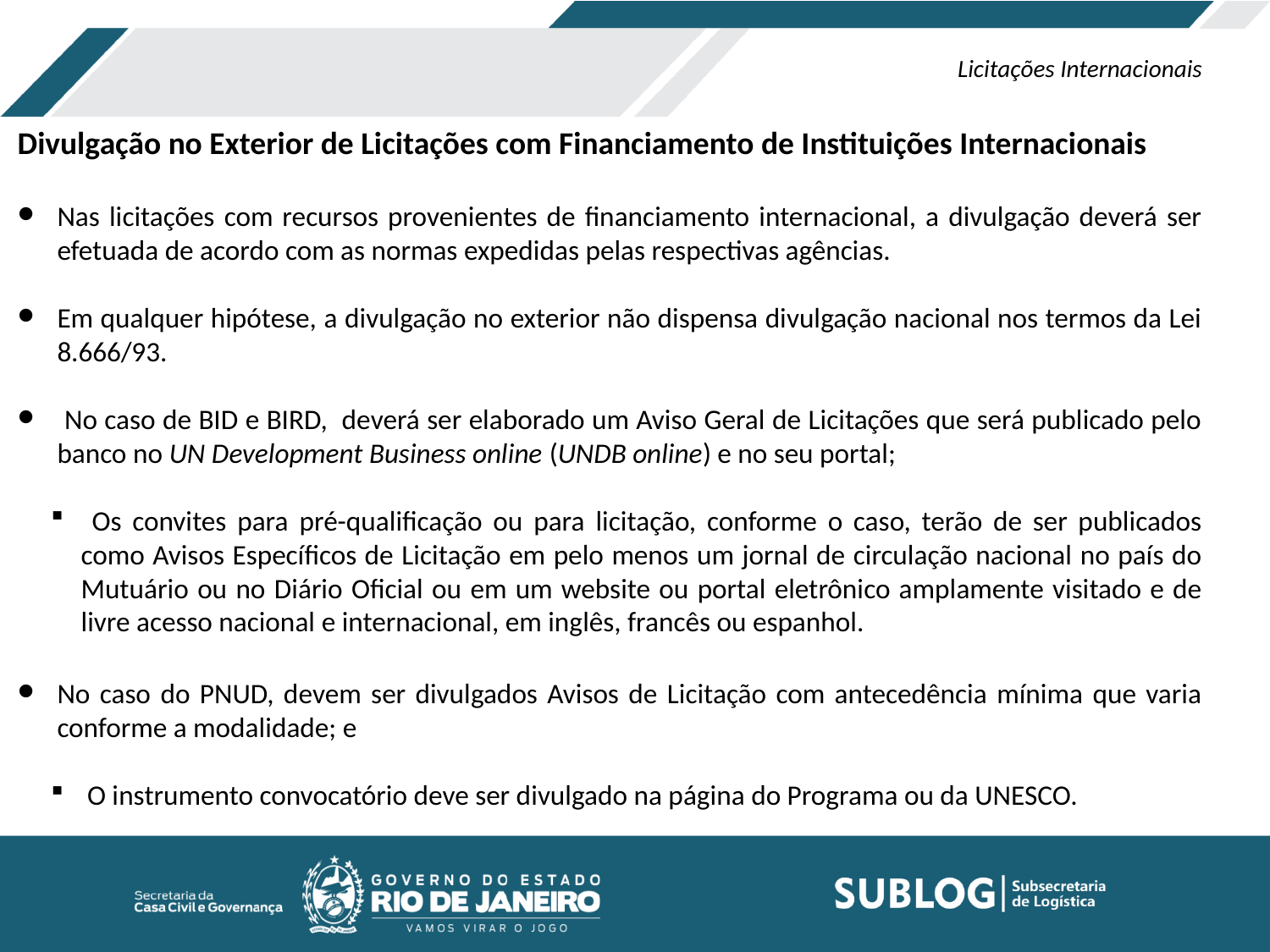

Licitações Internacionais
Divulgação no Exterior de Licitações com Financiamento de Instituições Internacionais

Nas licitações com recursos provenientes de financiamento internacional, a divulgação deverá ser efetuada de acordo com as normas expedidas pelas respectivas agências.

Em qualquer hipótese, a divulgação no exterior não dispensa divulgação nacional nos termos da Lei 8.666/93.

 No caso de BID e BIRD,  deverá ser elaborado um Aviso Geral de Licitações que será publicado pelo banco no UN Development Business online (UNDB online) e no seu portal;

 Os convites para pré-qualificação ou para licitação, conforme o caso, terão de ser publicados como Avisos Específicos de Licitação em pelo menos um jornal de circulação nacional no país do Mutuário ou no Diário Oficial ou em um website ou portal eletrônico amplamente visitado e de livre acesso nacional e internacional, em inglês, francês ou espanhol.

No caso do PNUD, devem ser divulgados Avisos de Licitação com antecedência mínima que varia conforme a modalidade; e

 O instrumento convocatório deve ser divulgado na página do Programa ou da UNESCO.